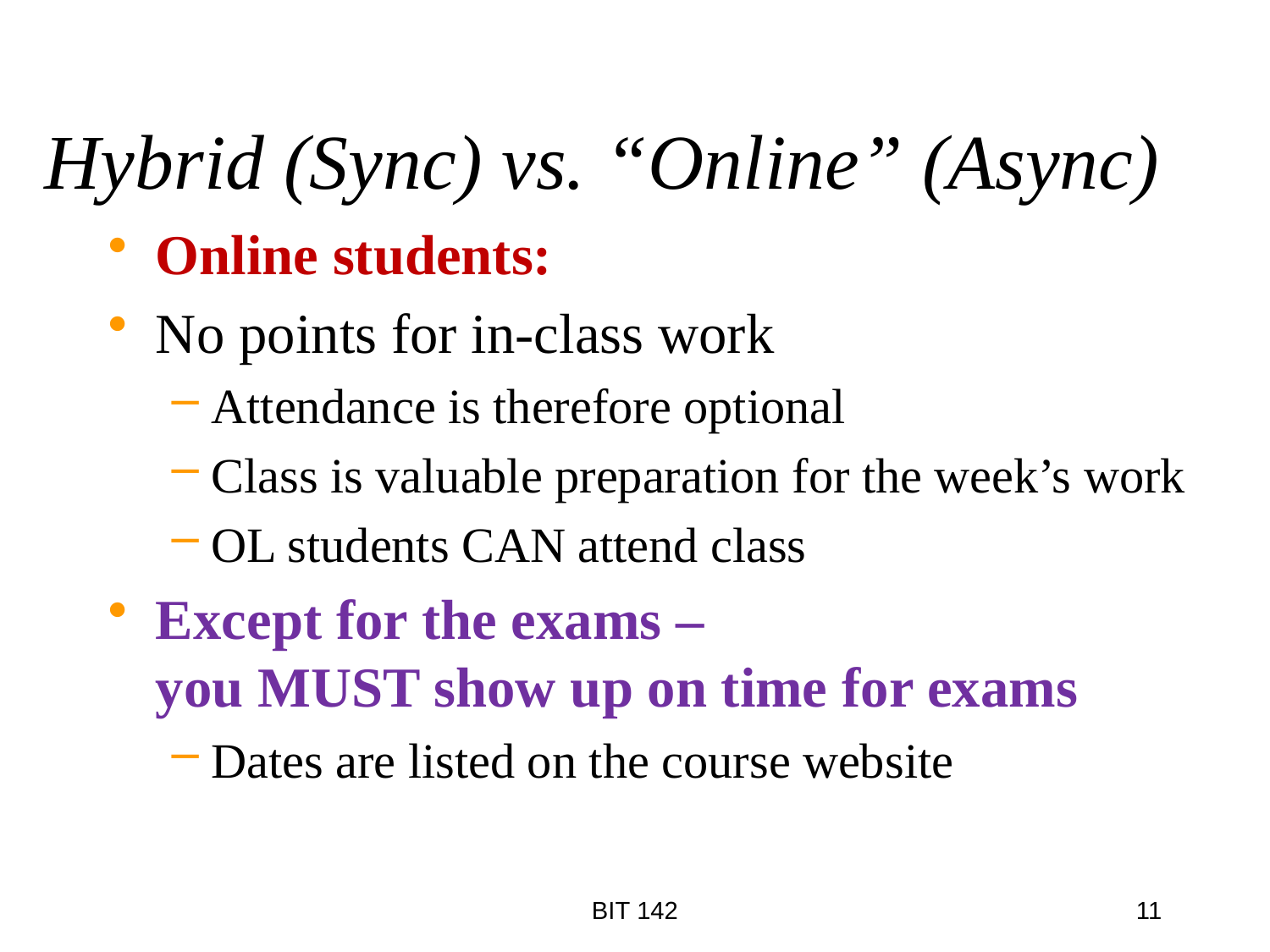

# Hybrid (Sync) vs. “Online” (Async)
Online students:
No points for in-class work
Attendance is therefore optional
Class is valuable preparation for the week’s work
OL students CAN attend class
Except for the exams –
you MUST show up on time for exams
Dates are listed on the course website

BIT 142
11